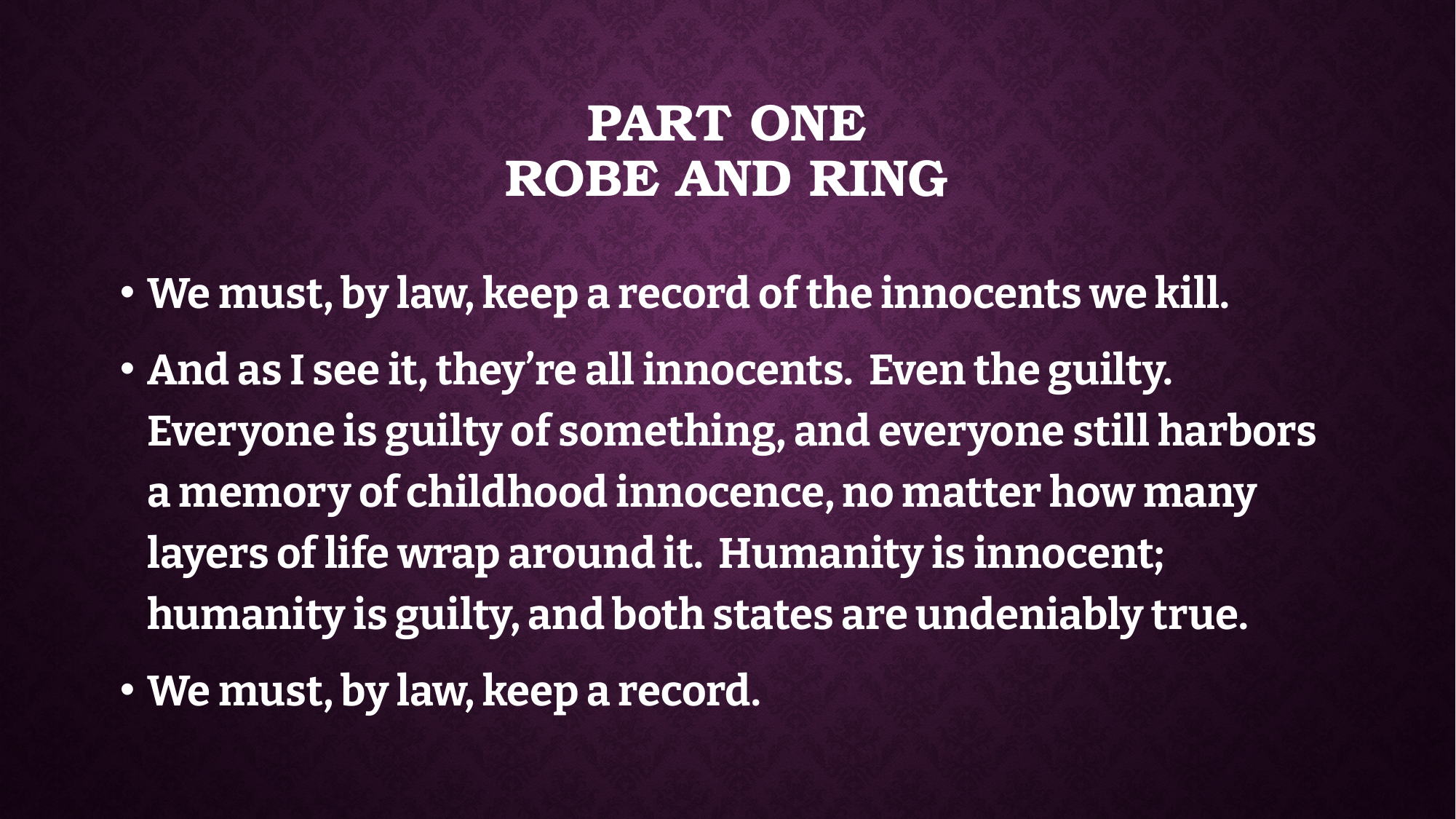

# Part One Robe and ring
We must, by law, keep a record of the innocents we kill.
And as I see it, they’re all innocents.  Even the guilty.  Everyone is guilty of something, and everyone still harbors a memory of childhood innocence, no matter how many layers of life wrap around it.  Humanity is innocent; humanity is guilty, and both states are undeniably true.
We must, by law, keep a record.